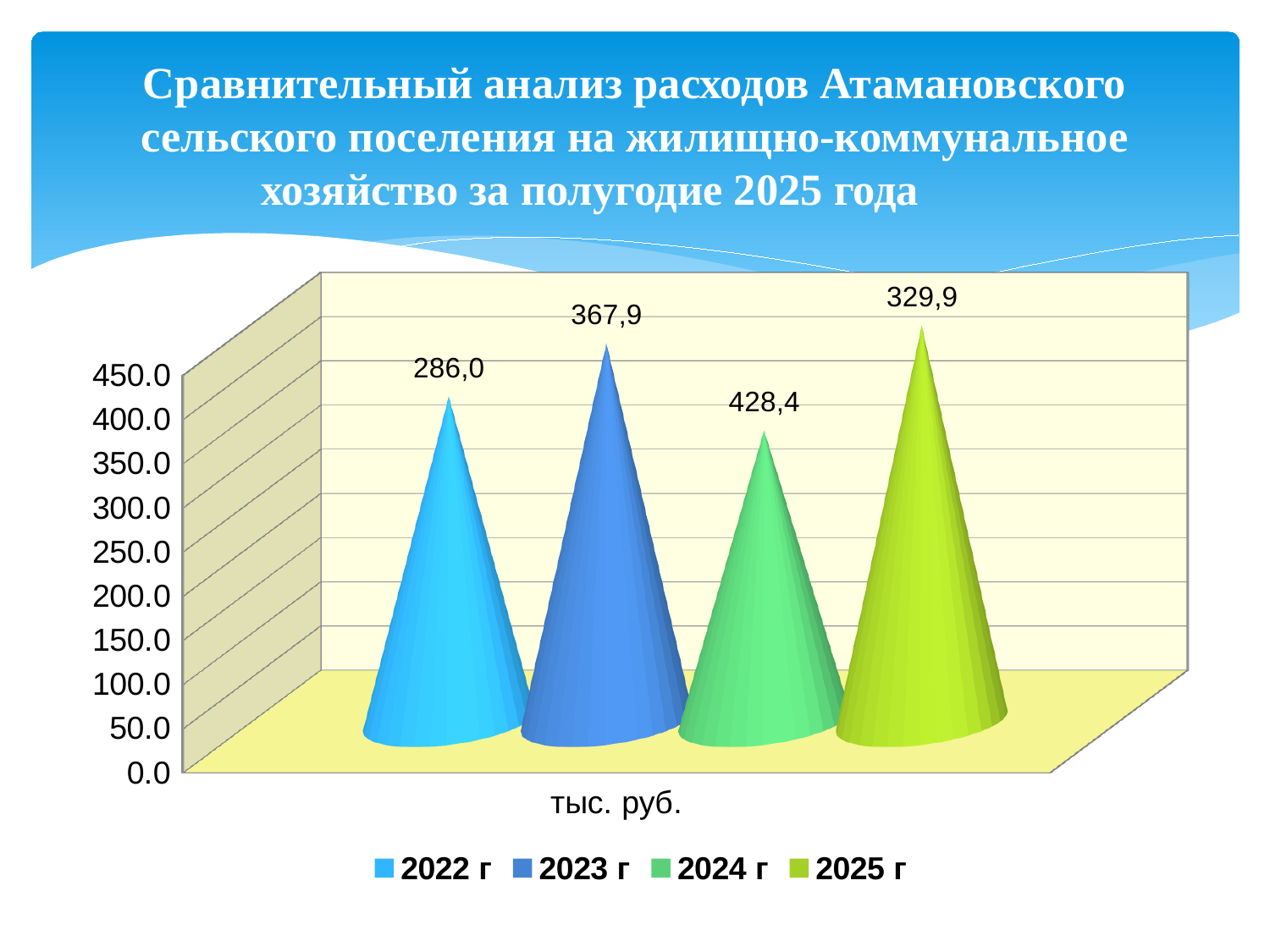

# Сравнительный анализ расходов Атамановского сельского поселения на жилищно-коммунальное хозяйство за полугодие 2025 года

[unsupported chart]